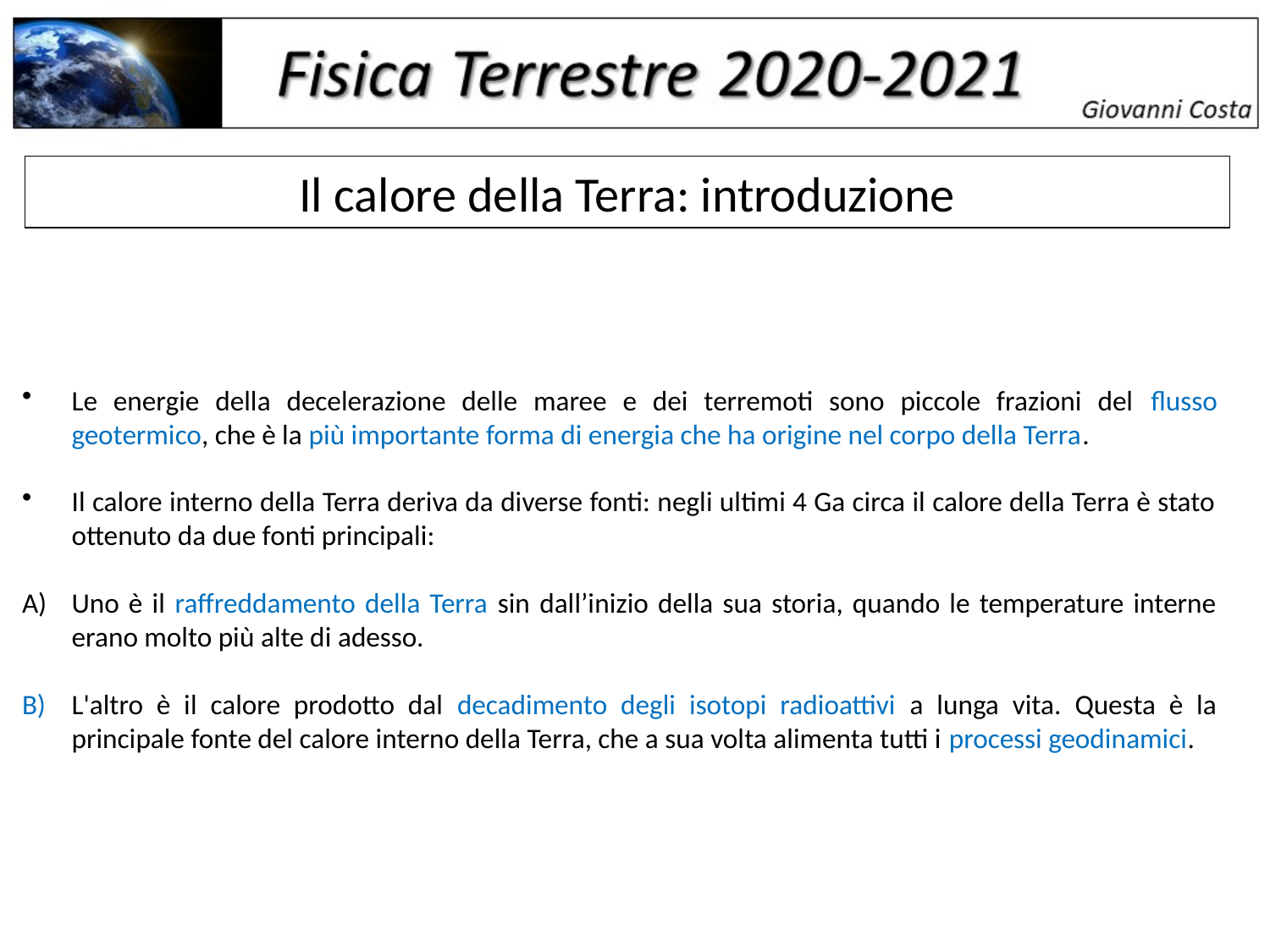

Il calore della Terra: introduzione
Le energie della decelerazione delle maree e dei terremoti sono piccole frazioni del flusso geotermico, che è la più importante forma di energia che ha origine nel corpo della Terra.

Il calore interno della Terra deriva da diverse fonti: negli ultimi 4 Ga circa il calore della Terra è stato ottenuto da due fonti principali:

Uno è il raffreddamento della Terra sin dall’inizio della sua storia, quando le temperature interne erano molto più alte di adesso.

B)	L'altro è il calore prodotto dal decadimento degli isotopi radioattivi a lunga vita. Questa è la principale fonte del calore interno della Terra, che a sua volta alimenta tutti i processi geodinamici.